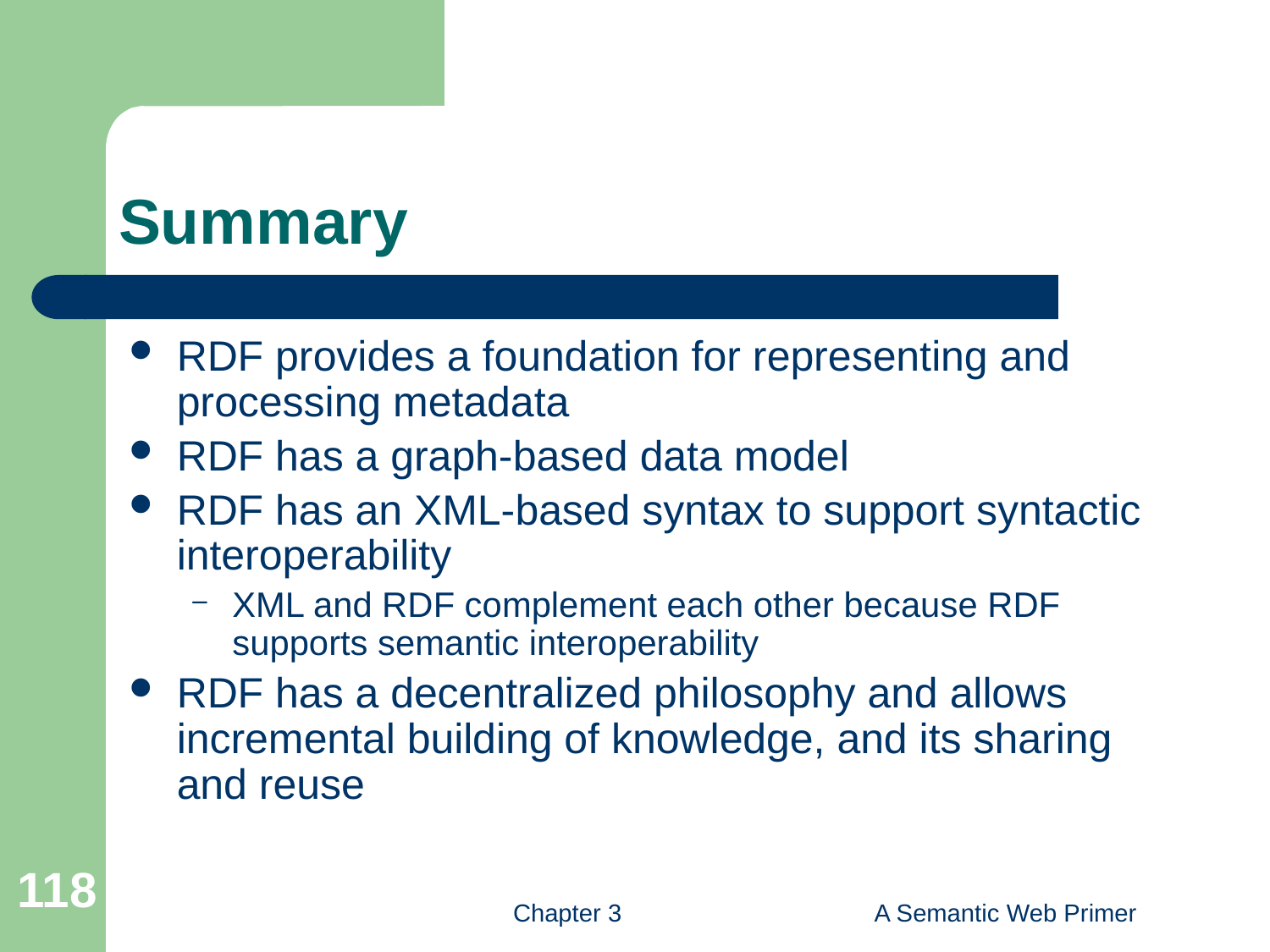

# Summary
RDF provides a foundation for representing and processing metadata
RDF has a graph-based data model
RDF has an XML-based syntax to support syntactic interoperability
XML and RDF complement each other because RDF supports semantic interoperability
RDF has a decentralized philosophy and allows incremental building of knowledge, and its sharing and reuse

118
Chapter 3
A Semantic Web Primer